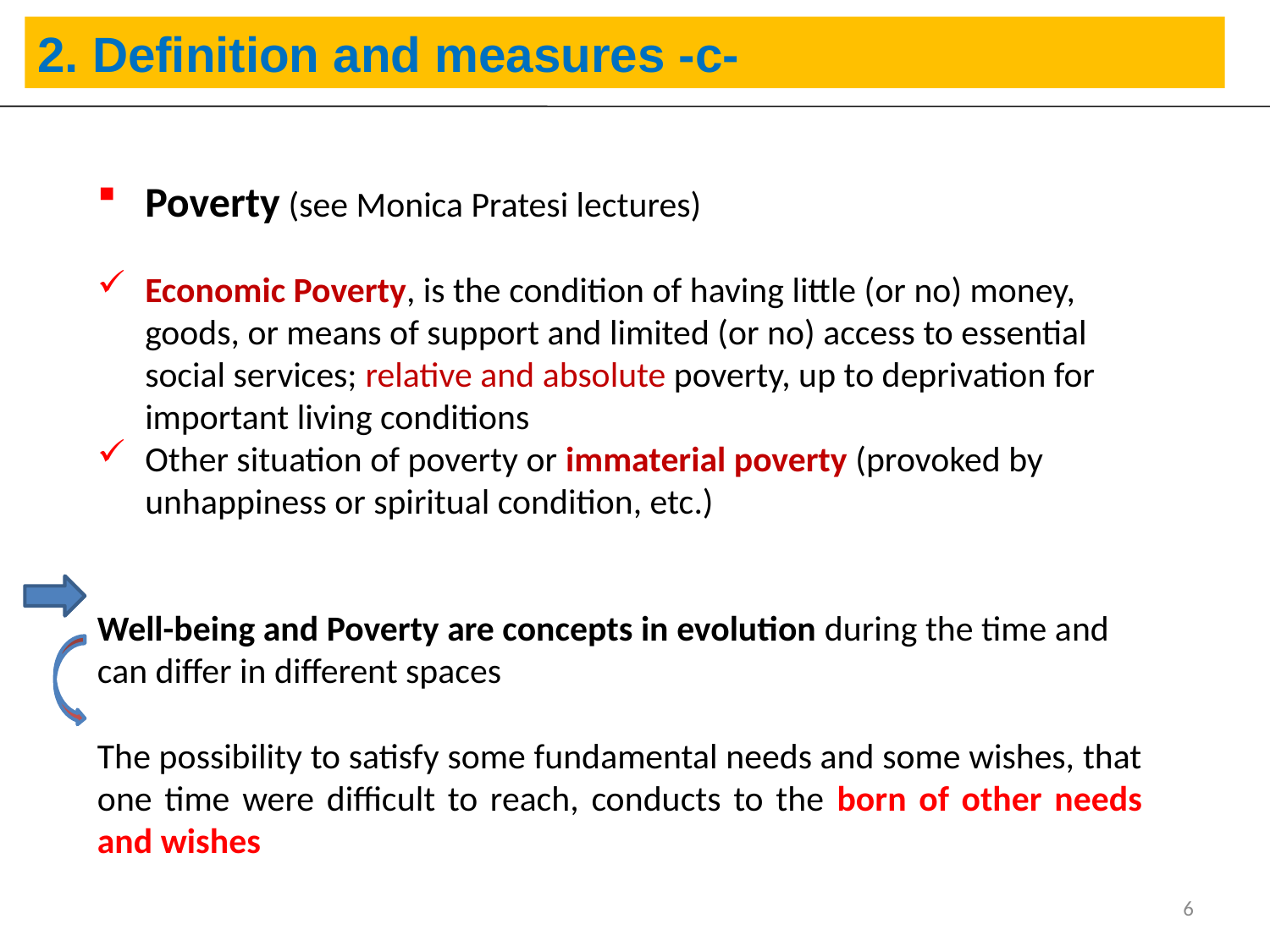

2. Definition and measures -c-

Poverty (see Monica Pratesi lectures)

Economic Poverty, is the condition of having little (or no) money, goods, or means of support and limited (or no) access to essential social services; relative and absolute poverty, up to deprivation for important living conditions
Other situation of poverty or immaterial poverty (provoked by unhappiness or spiritual condition, etc.)

Well-being and Poverty are concepts in evolution during the time and can differ in different spaces

The possibility to satisfy some fundamental needs and some wishes, that one time were difficult to reach, conducts to the born of other needs and wishes

6